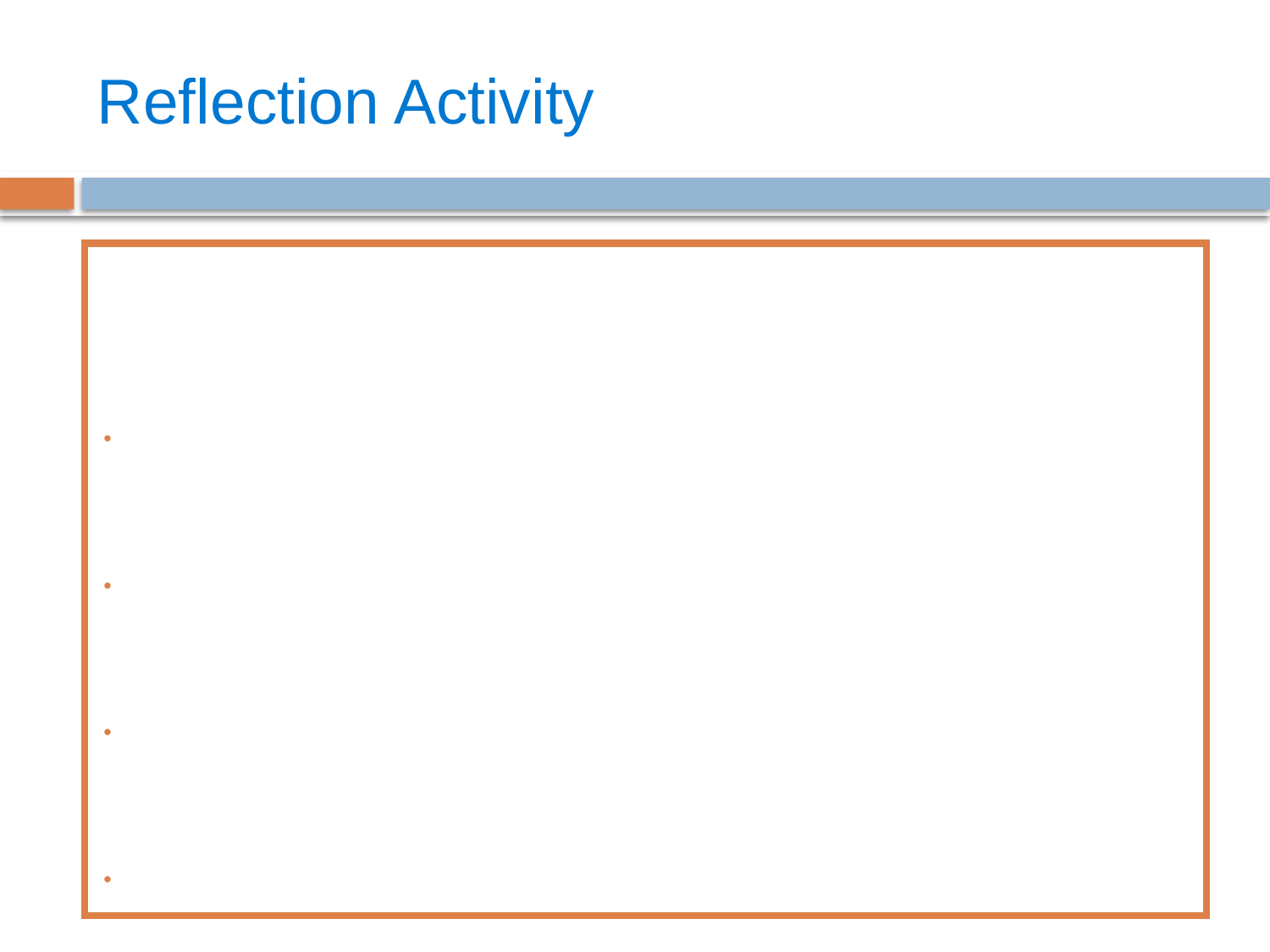

# Reflection Activity
What factors determine and affect health?

 Individual behavior

Clinical care

Socioeconomic factors

Physical environment